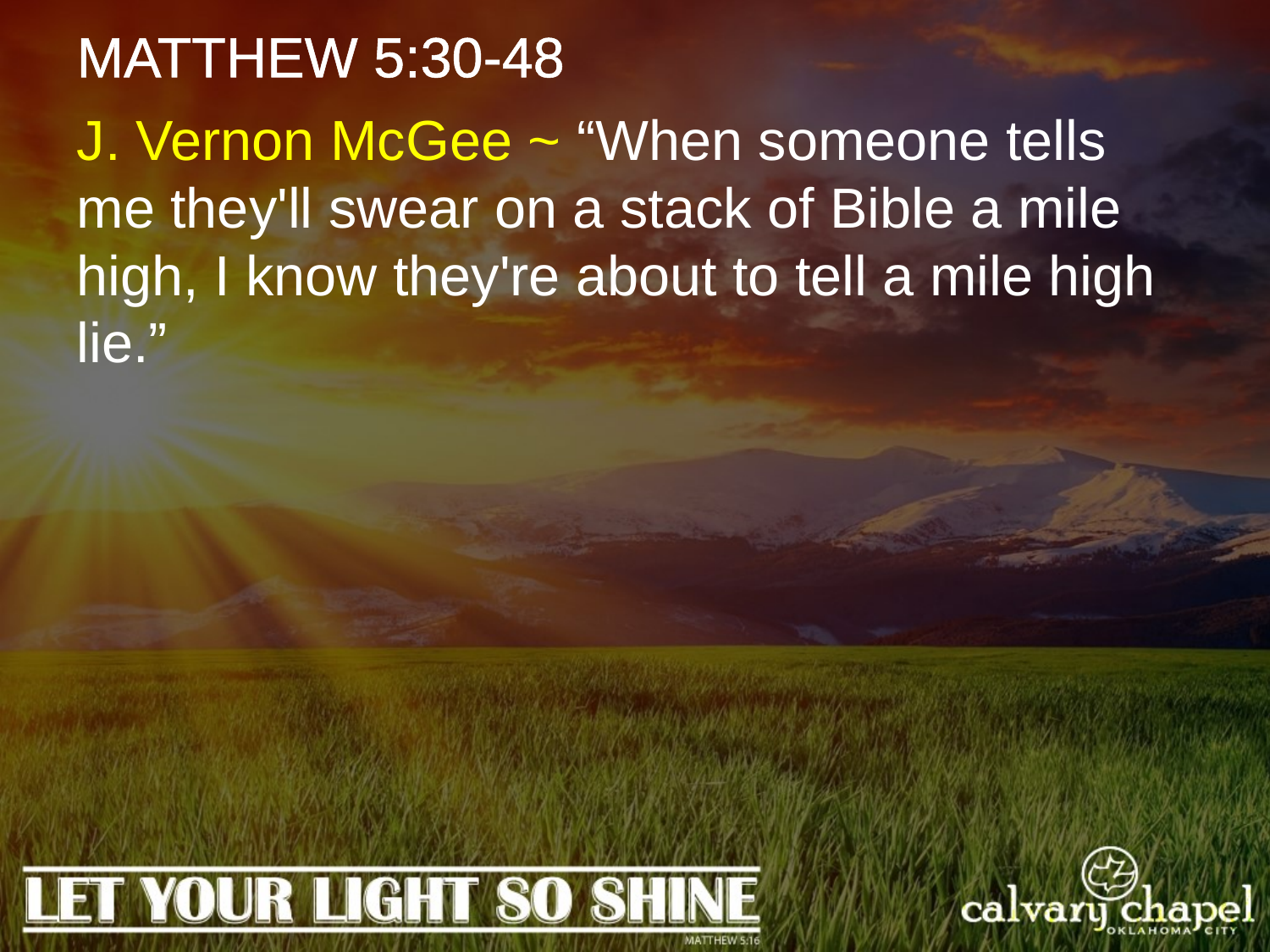

MATTHEW 5:30-48
J. Vernon McGee ~ “When someone tells me they'll swear on a stack of Bible a mile high, I know they're about to tell a mile high lie.”